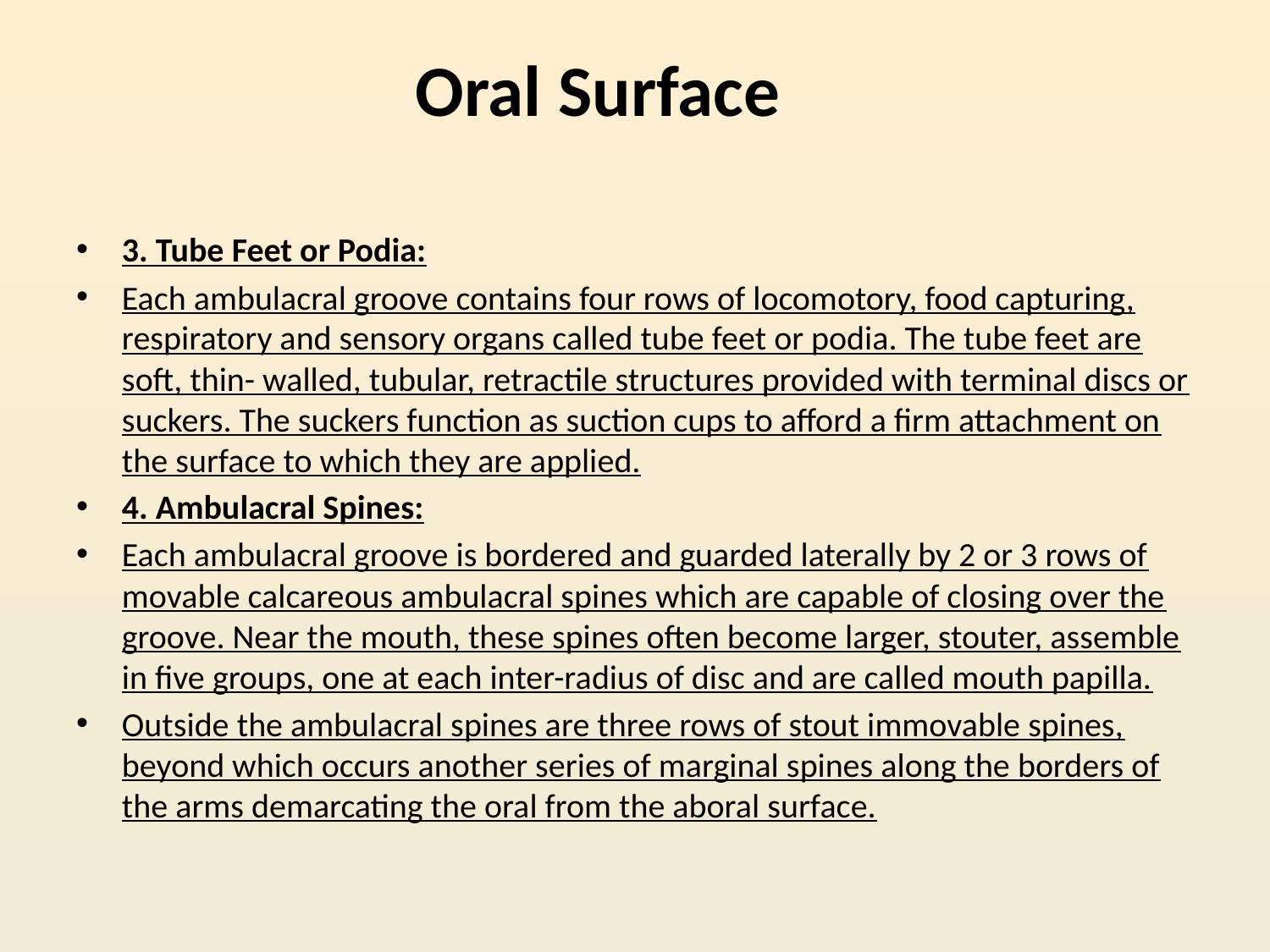

# Oral Surface
3. Tube Feet or Podia:
Each ambulacral groove contains four rows of locomotory, food capturing, respiratory and sensory organs called tube feet or podia. The tube feet are soft, thin- walled, tubular, retractile structures provided with terminal discs or suckers. The suckers function as suction cups to afford a firm attachment on the surface to which they are applied.
4. Ambulacral Spines:
Each ambulacral groove is bordered and guarded laterally by 2 or 3 rows of movable calcareous ambulacral spines which are capable of closing over the groove. Near the mouth, these spines often become larger, stouter, assemble in five groups, one at each inter-radius of disc and are called mouth papilla.
Outside the ambulacral spines are three rows of stout immovable spines, beyond which occurs another series of marginal spines along the borders of the arms demarcating the oral from the aboral surface.